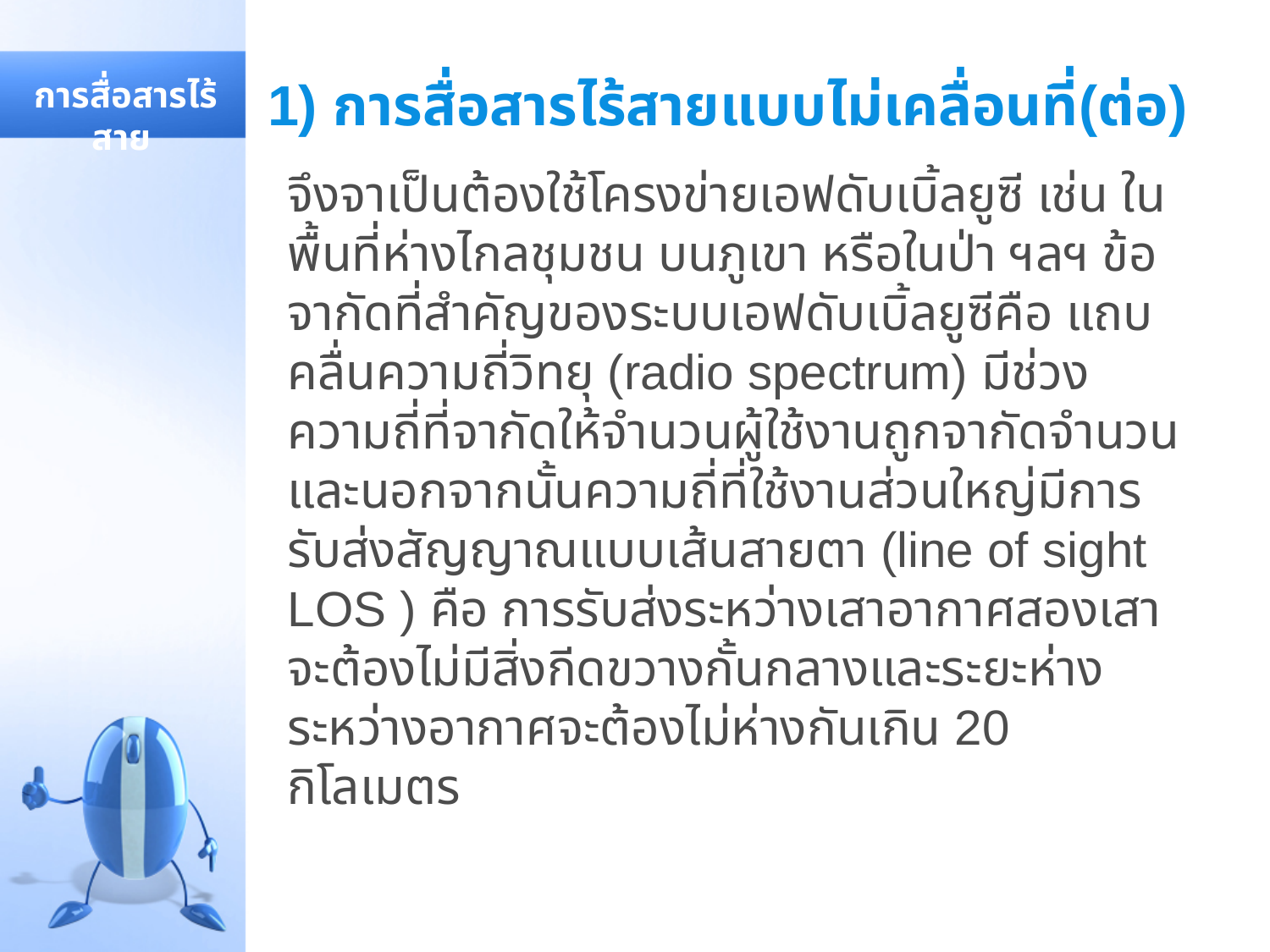

# 1) การสื่อสารไร้สายแบบไม่เคลื่อนที่(ต่อ)
 การสื่อสารไร้สาย
จึงจาเป็นต้องใช้โครงข่ายเอฟดับเบิ้ลยูซี เช่น ในพื้นที่ห่างไกลชุมชน บนภูเขา หรือในป่า ฯลฯ ข้อจากัดที่สำคัญของระบบเอฟดับเบิ้ลยูซีคือ แถบคลื่นความถี่วิทยุ (radio spectrum) มีช่วงความถี่ที่จากัดให้จำนวนผู้ใช้งานถูกจากัดจำนวน และนอกจากนั้นความถี่ที่ใช้งานส่วนใหญ่มีการรับส่งสัญญาณแบบเส้นสายตา (line of sight LOS ) คือ การรับส่งระหว่างเสาอากาศสองเสาจะต้องไม่มีสิ่งกีดขวางกั้นกลางและระยะห่างระหว่างอากาศจะต้องไม่ห่างกันเกิน 20 กิโลเมตร